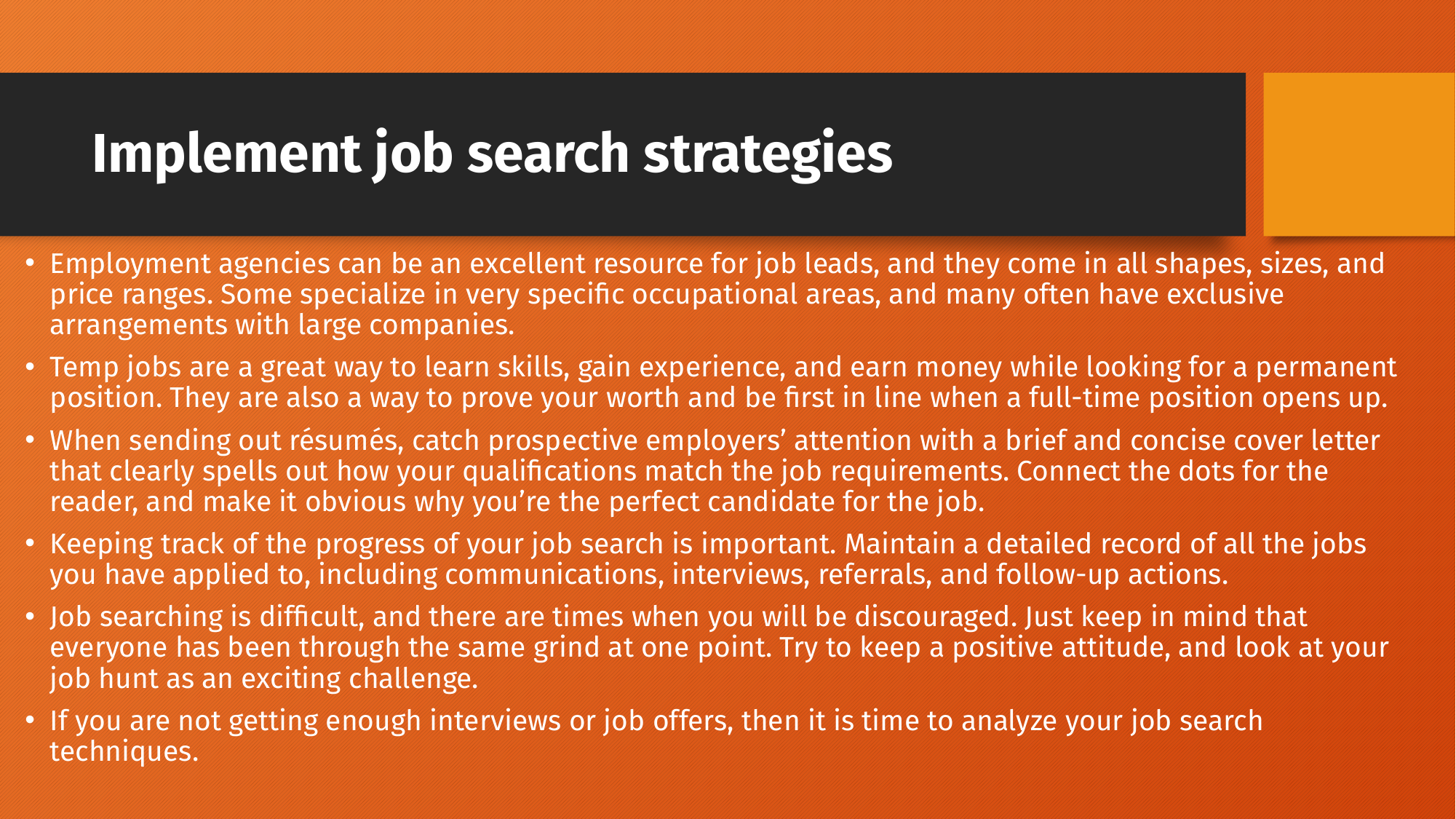

# Implement job search strategies
Employment agencies can be an excellent resource for job leads, and they come in all shapes, sizes, and price ranges. Some specialize in very specific occupational areas, and many often have exclusive arrangements with large companies.
Temp jobs are a great way to learn skills, gain experience, and earn money while looking for a permanent position. They are also a way to prove your worth and be first in line when a full-time position opens up.
When sending out résumés, catch prospective employers’ attention with a brief and concise cover letter that clearly spells out how your qualifications match the job requirements. Connect the dots for the reader, and make it obvious why you’re the perfect candidate for the job.
Keeping track of the progress of your job search is important. Maintain a detailed record of all the jobs you have applied to, including communications, interviews, referrals, and follow-up actions.
Job searching is difficult, and there are times when you will be discouraged. Just keep in mind that everyone has been through the same grind at one point. Try to keep a positive attitude, and look at your job hunt as an exciting challenge.
If you are not getting enough interviews or job offers, then it is time to analyze your job search techniques.